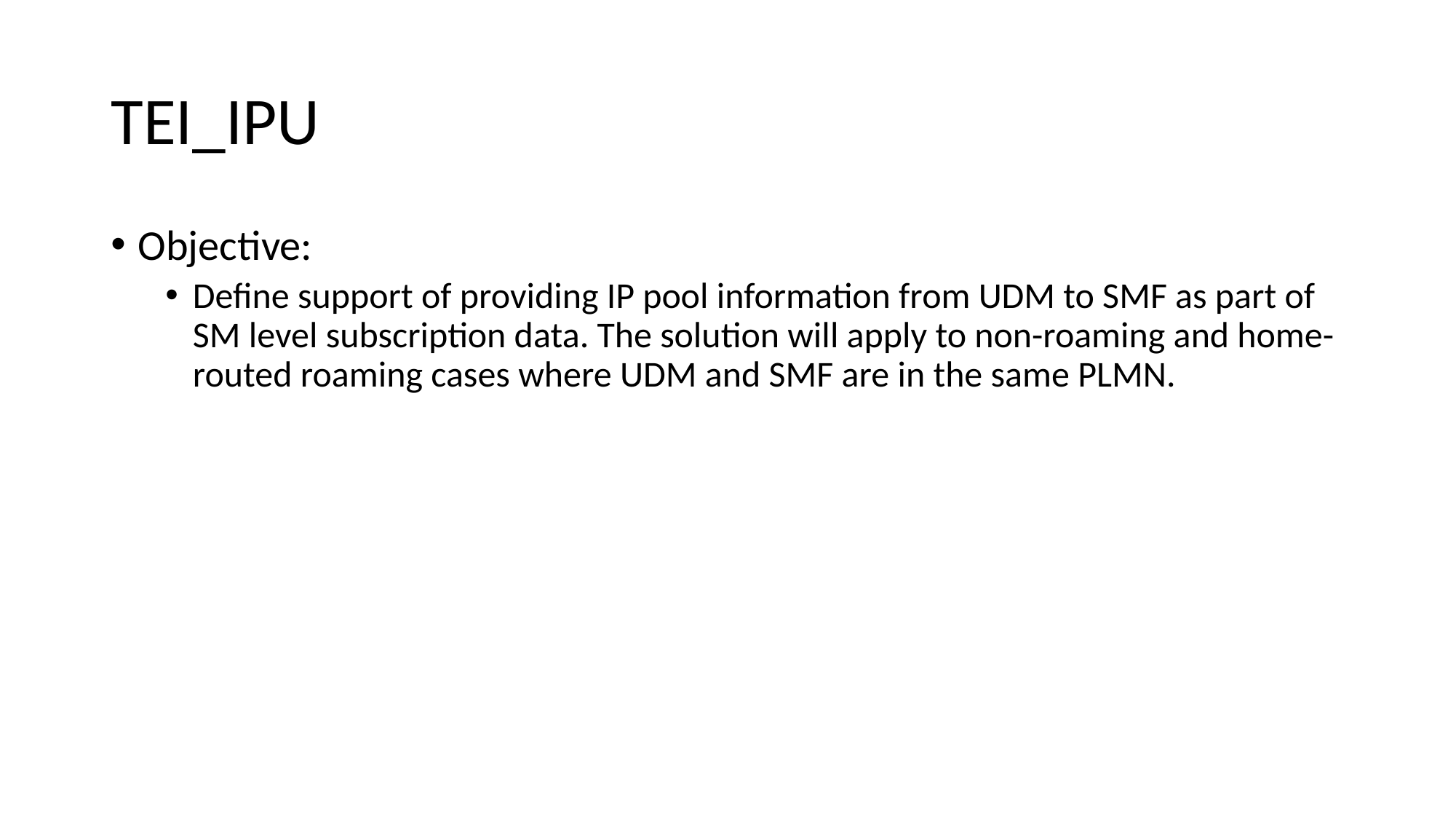

# TEI_IPU
Objective:
Define support of providing IP pool information from UDM to SMF as part of SM level subscription data. The solution will apply to non-roaming and home-routed roaming cases where UDM and SMF are in the same PLMN.